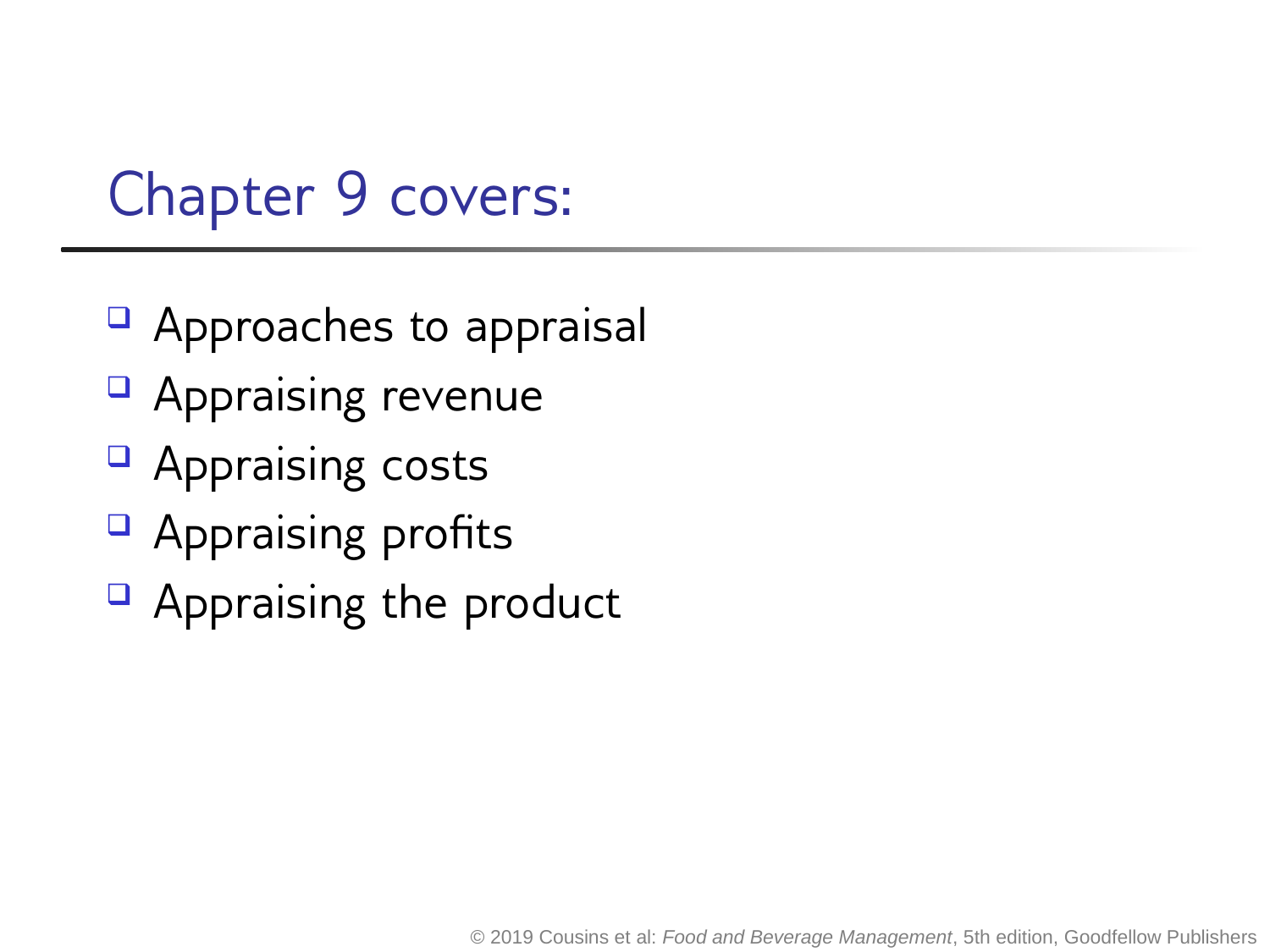

# Chapter 9 covers:
Approaches to appraisal
Appraising revenue
Appraising costs
Appraising profits
Appraising the product